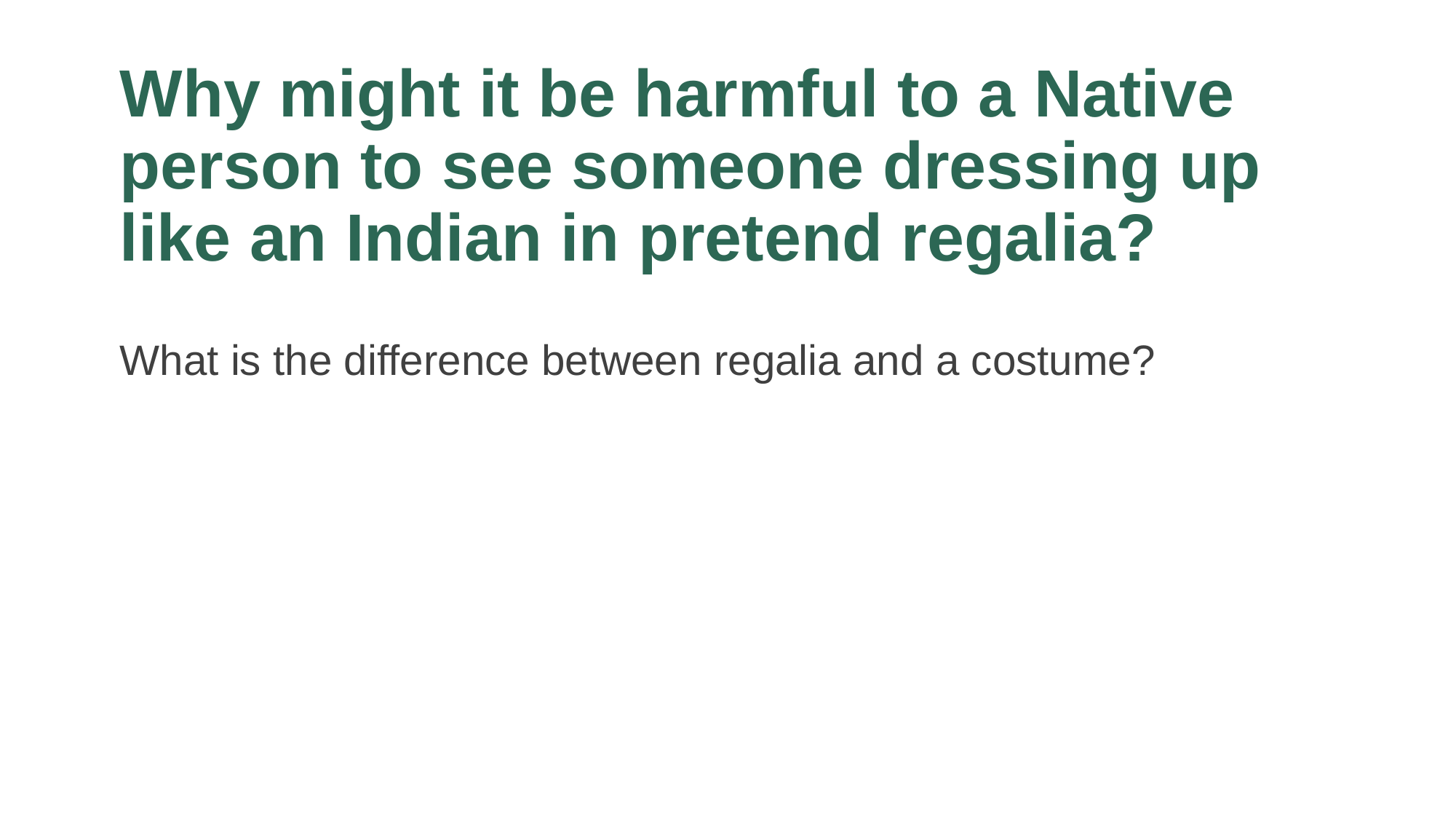

# Why might it be harmful to a Native person to see someone dressing up like an Indian in pretend regalia?
What is the difference between regalia and a costume?